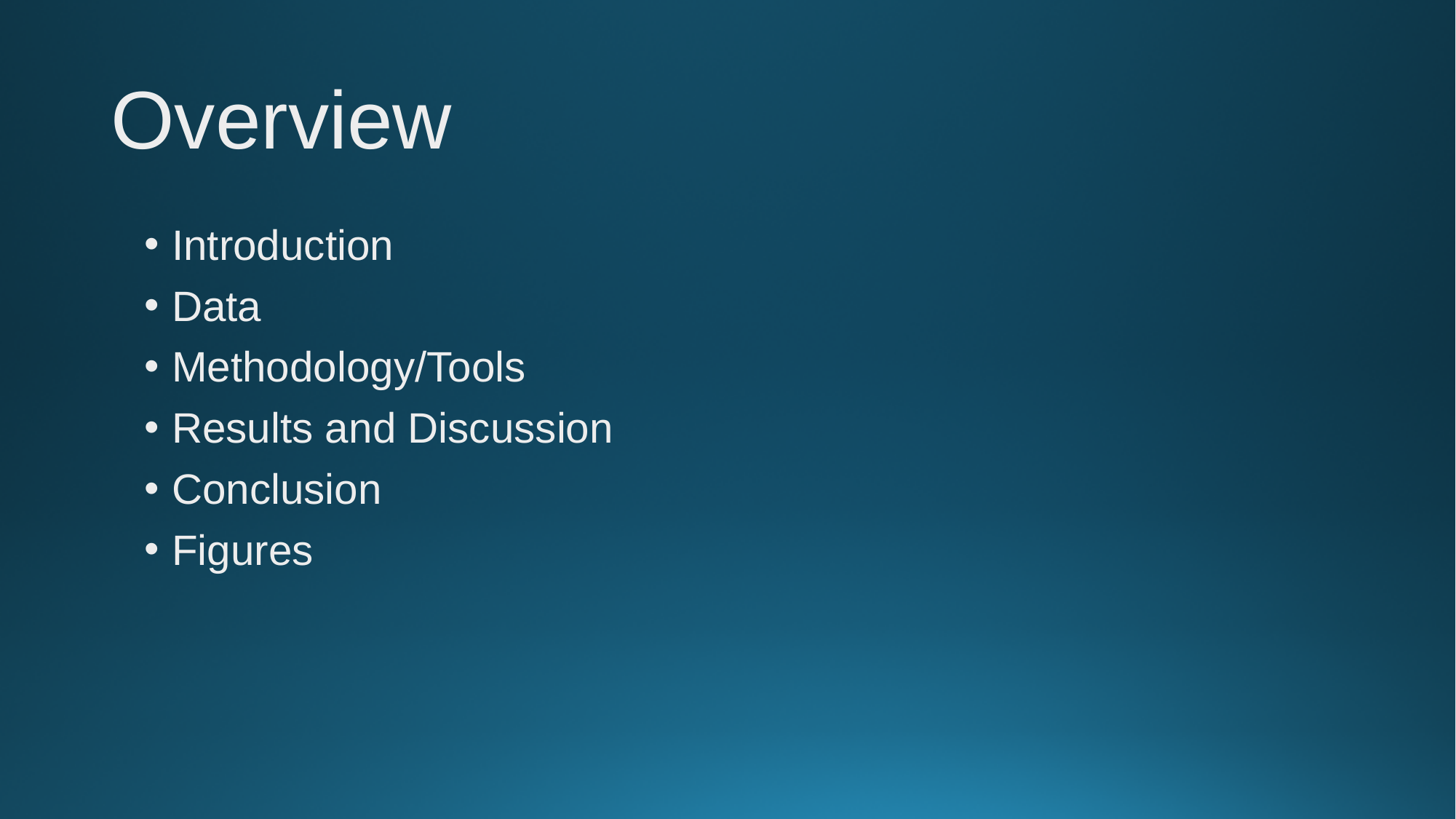

# Overview
Introduction
Data
Methodology/Tools
Results and Discussion
Conclusion
Figures